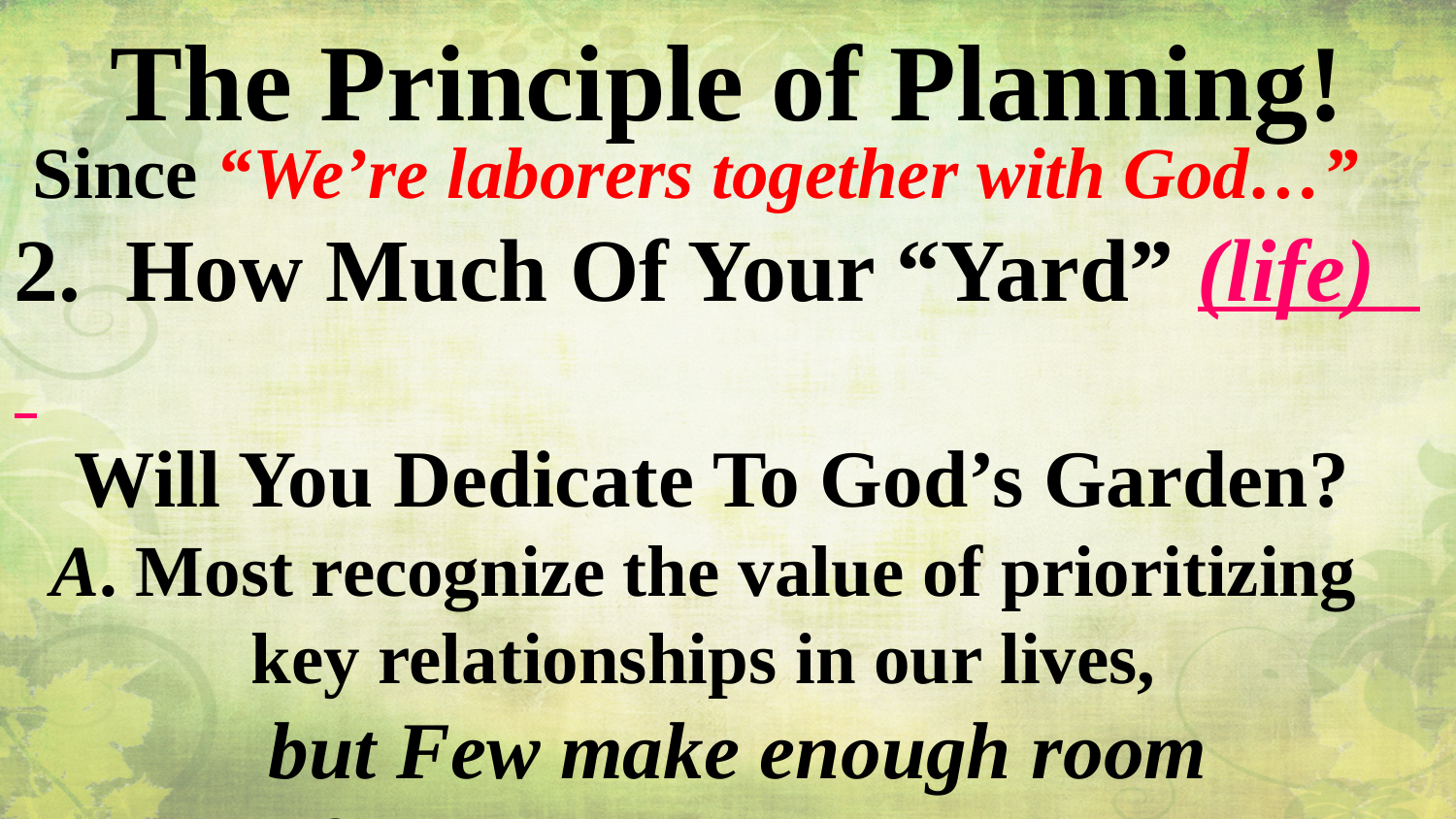

The Principle of Planning!
 Since “We’re laborers together with God…”
2.  How Much Of Your “Yard” (life)
   Will You Dedicate To God’s Garden?
  A. Most recognize the value of prioritizing
             key relationships in our lives,
  but Few make enough room
for them to grow healthy.